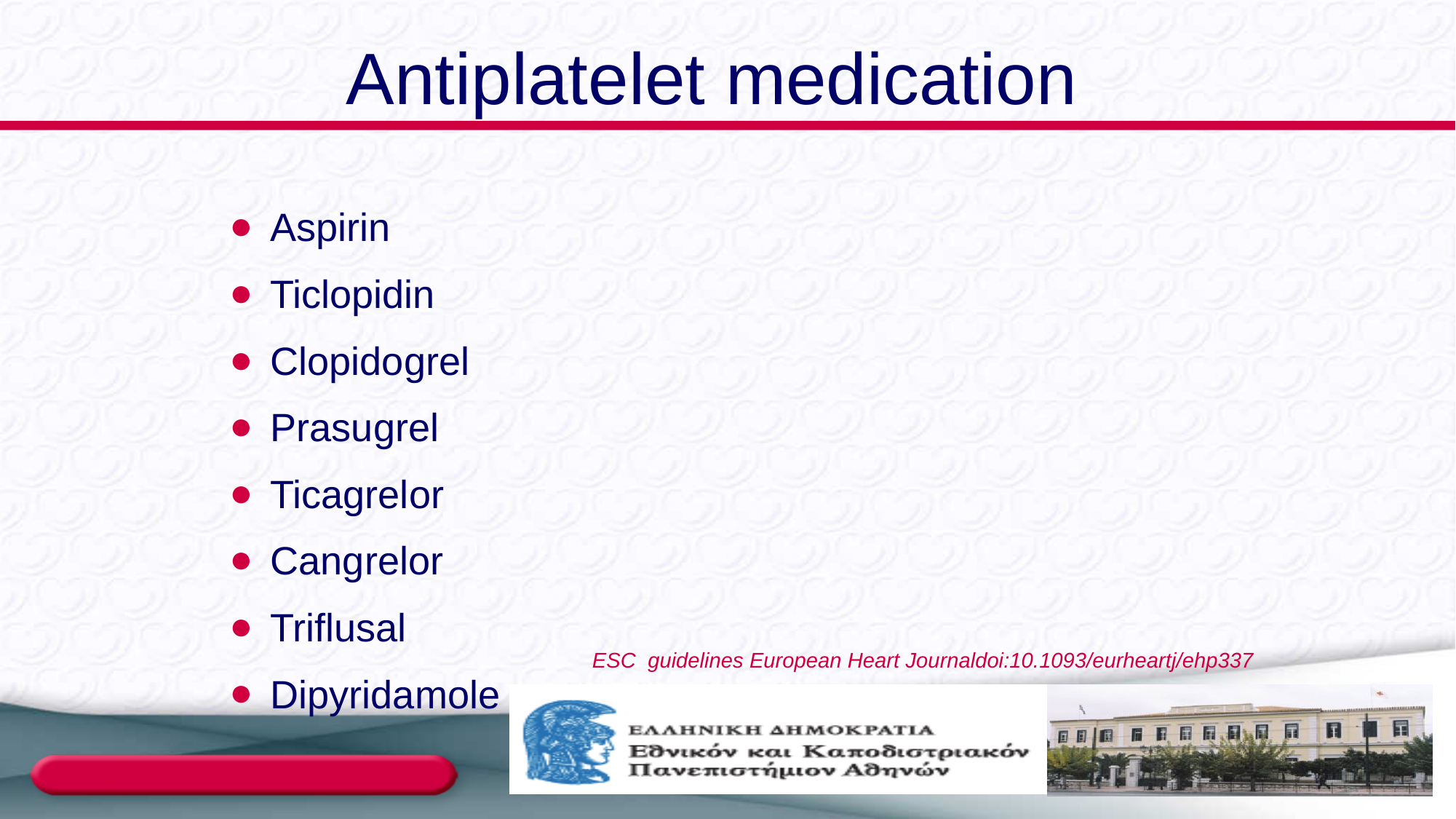

# Antiplatelet medication
Aspirin
Ticlopidin
Clopidogrel
Prasugrel
Ticagrelor
Cangrelor
Triflusal
Dipyridamole
ESC  guidelines European Heart Journaldoi:10.1093/eurheartj/ehp337